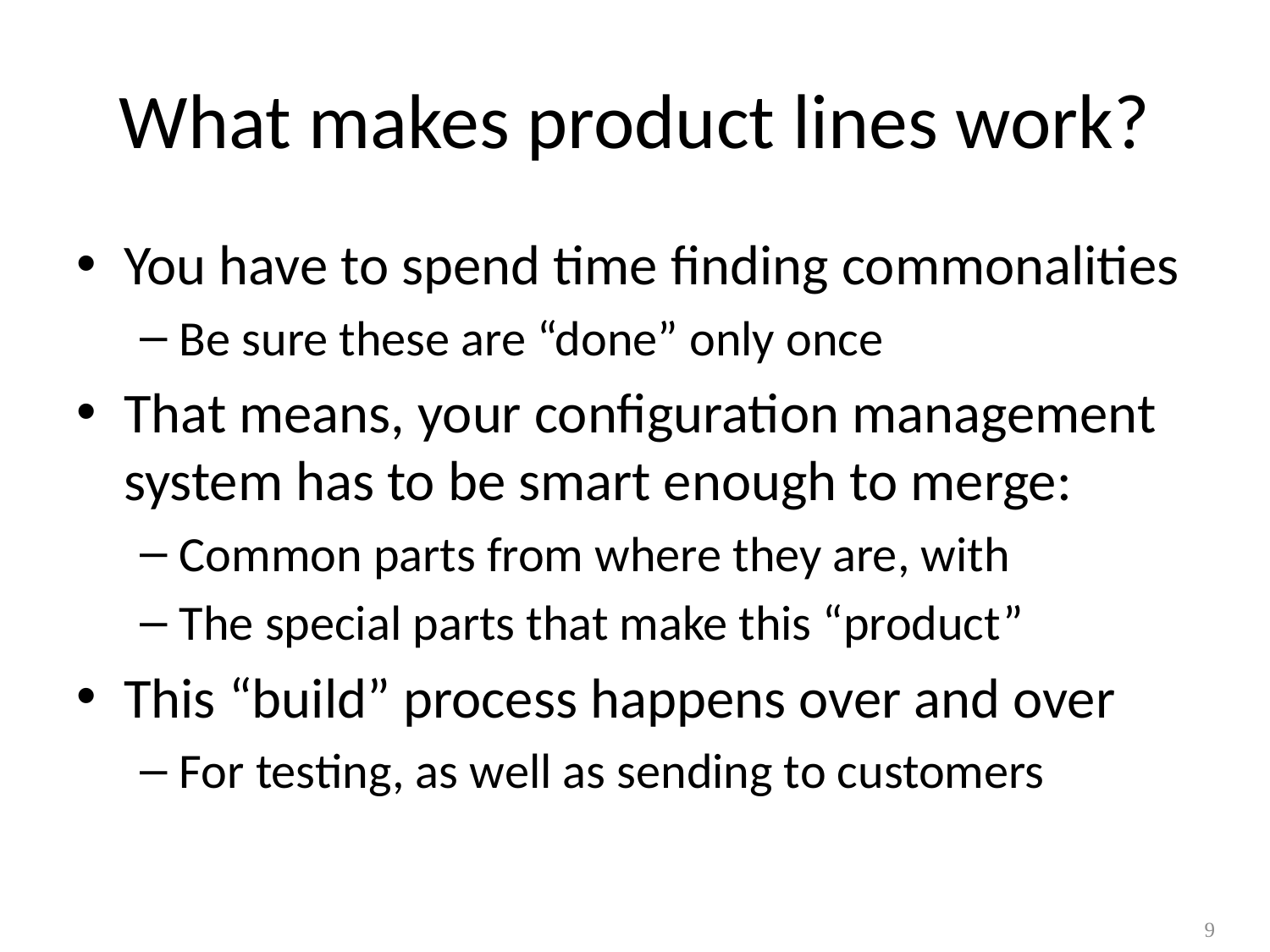

# What makes product lines work?
You have to spend time finding commonalities
Be sure these are “done” only once
That means, your configuration management system has to be smart enough to merge:
Common parts from where they are, with
The special parts that make this “product”
This “build” process happens over and over
For testing, as well as sending to customers